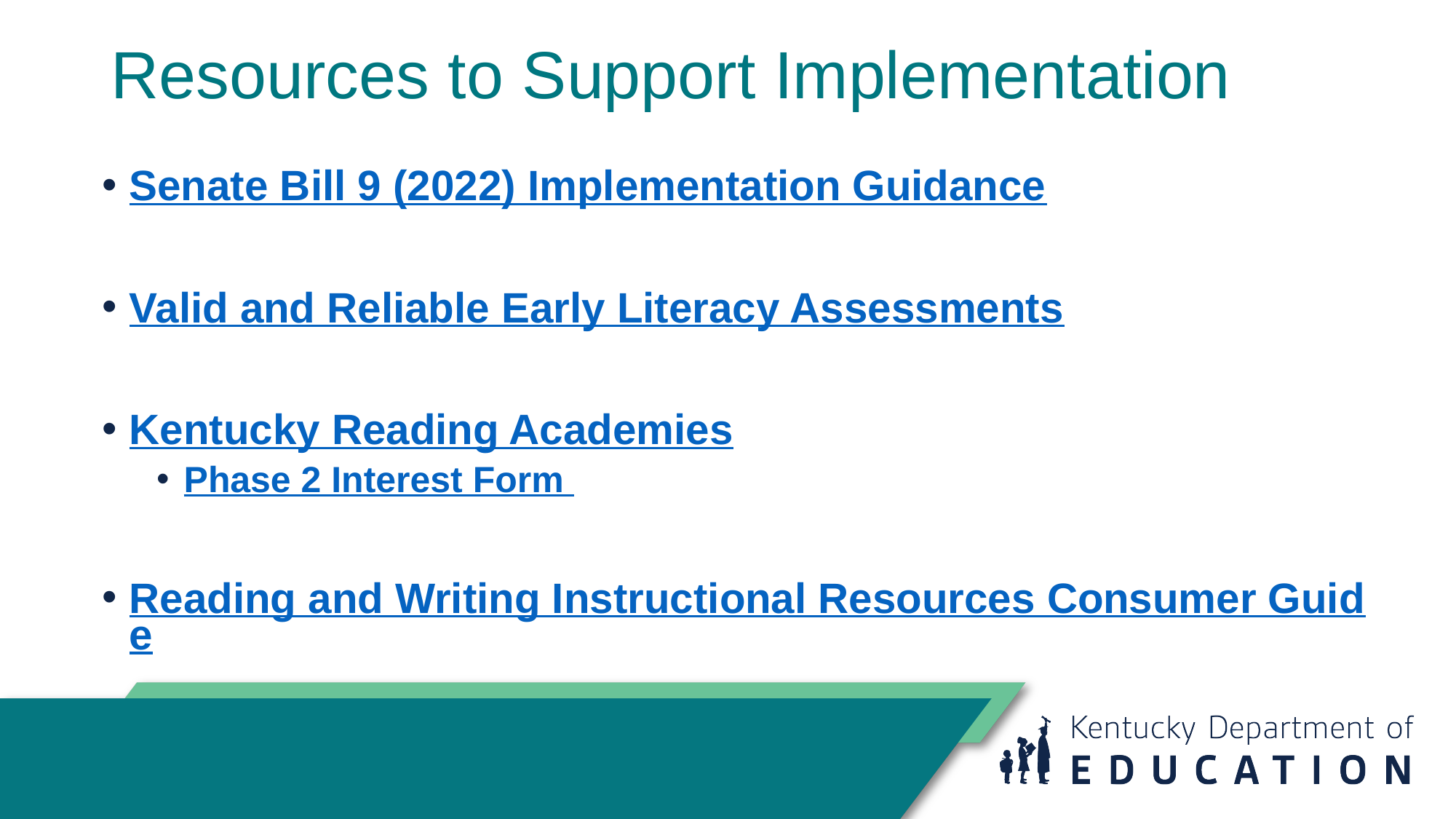

# Resources to Support Implementation
Senate Bill 9 (2022) Implementation Guidance

Valid and Reliable Early Literacy Assessments

Kentucky Reading Academies
Phase 2 Interest Form

Reading and Writing Instructional Resources Consumer Guide